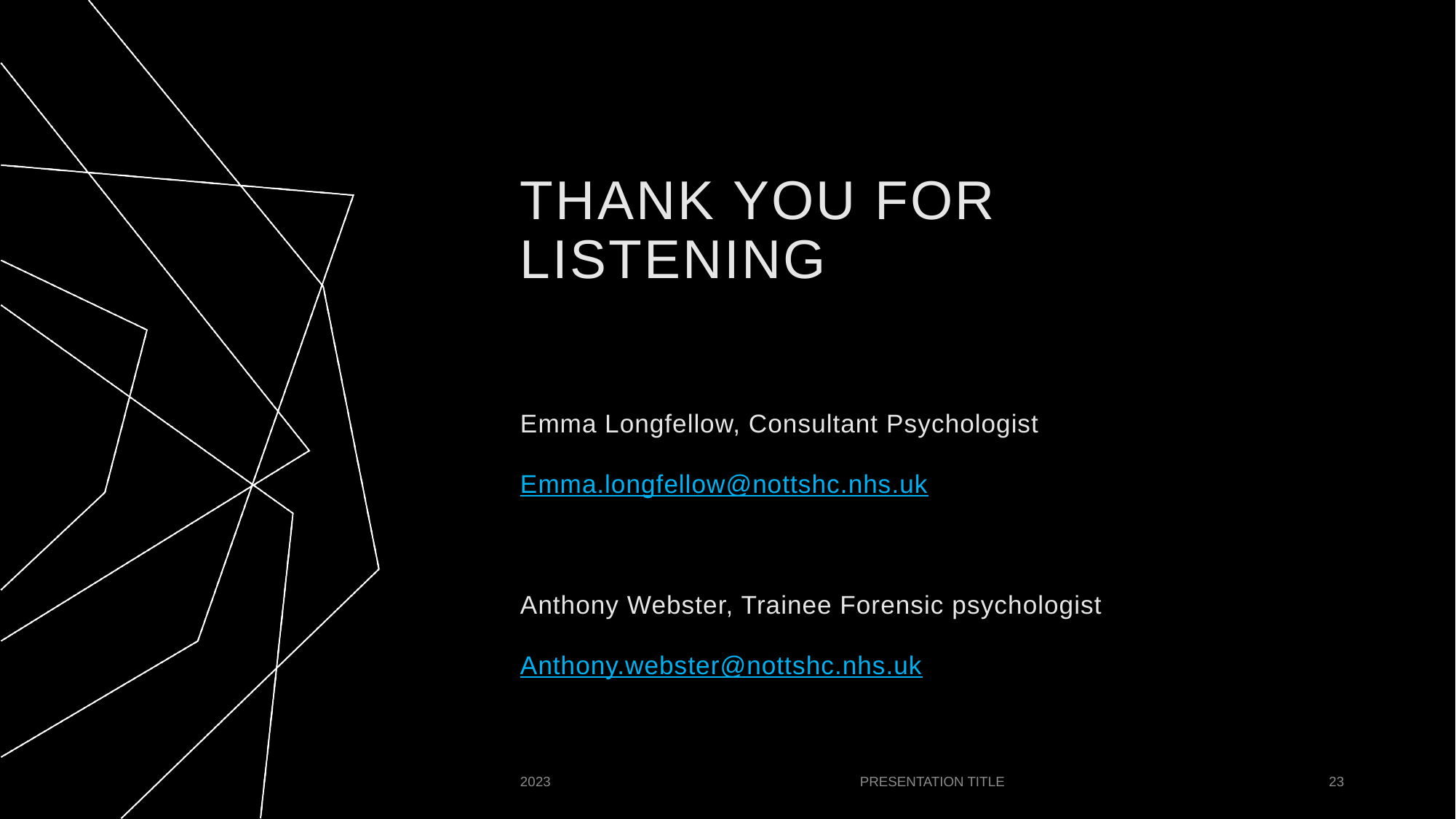

# THANK YOU for listening
Emma Longfellow, Consultant Psychologist
Emma.longfellow@nottshc.nhs.uk

Anthony Webster, Trainee Forensic psychologist
Anthony.webster@nottshc.nhs.uk
2023
PRESENTATION TITLE
23